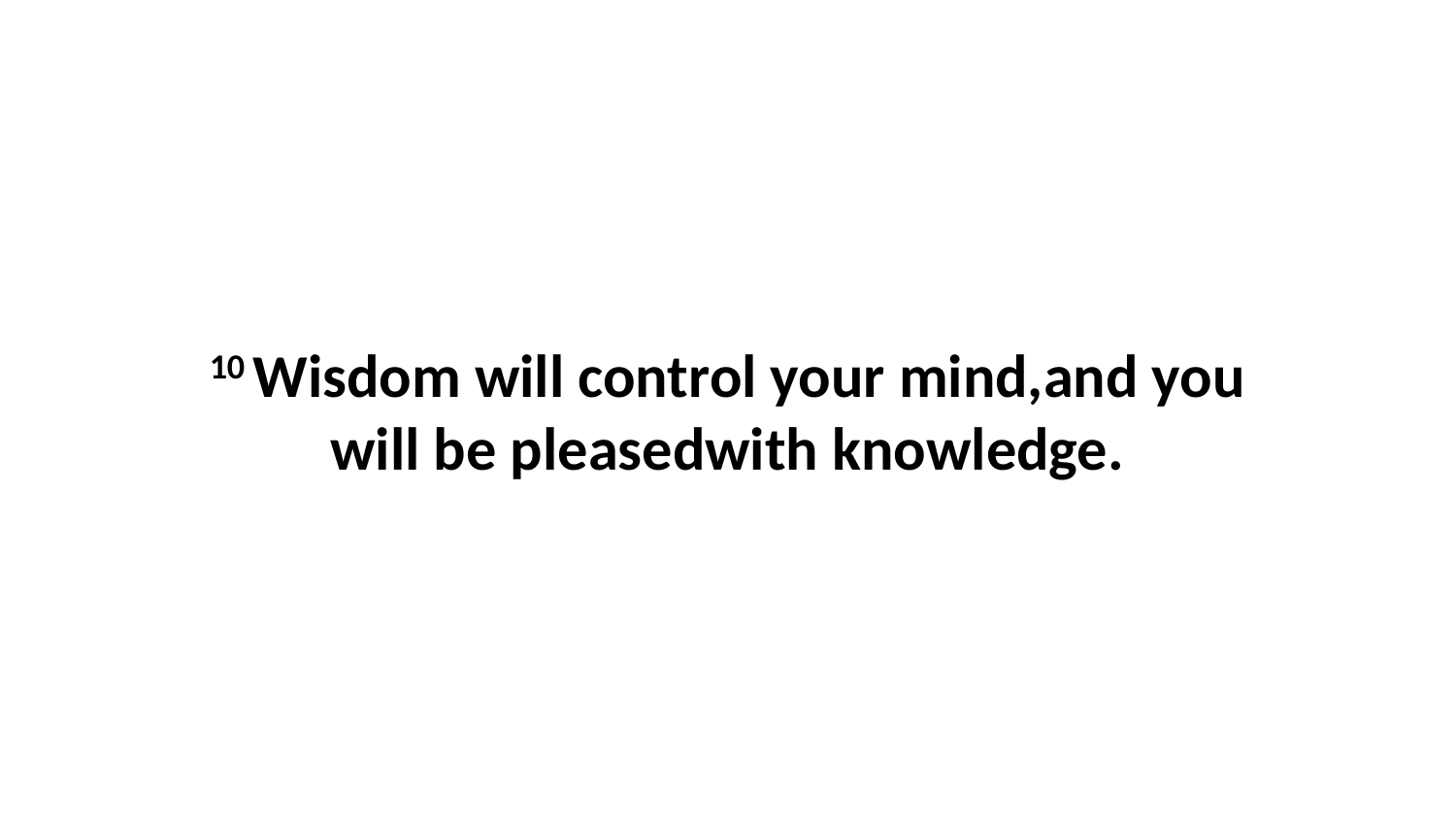

10 Wisdom will control your mind,and you will be pleasedwith knowledge.